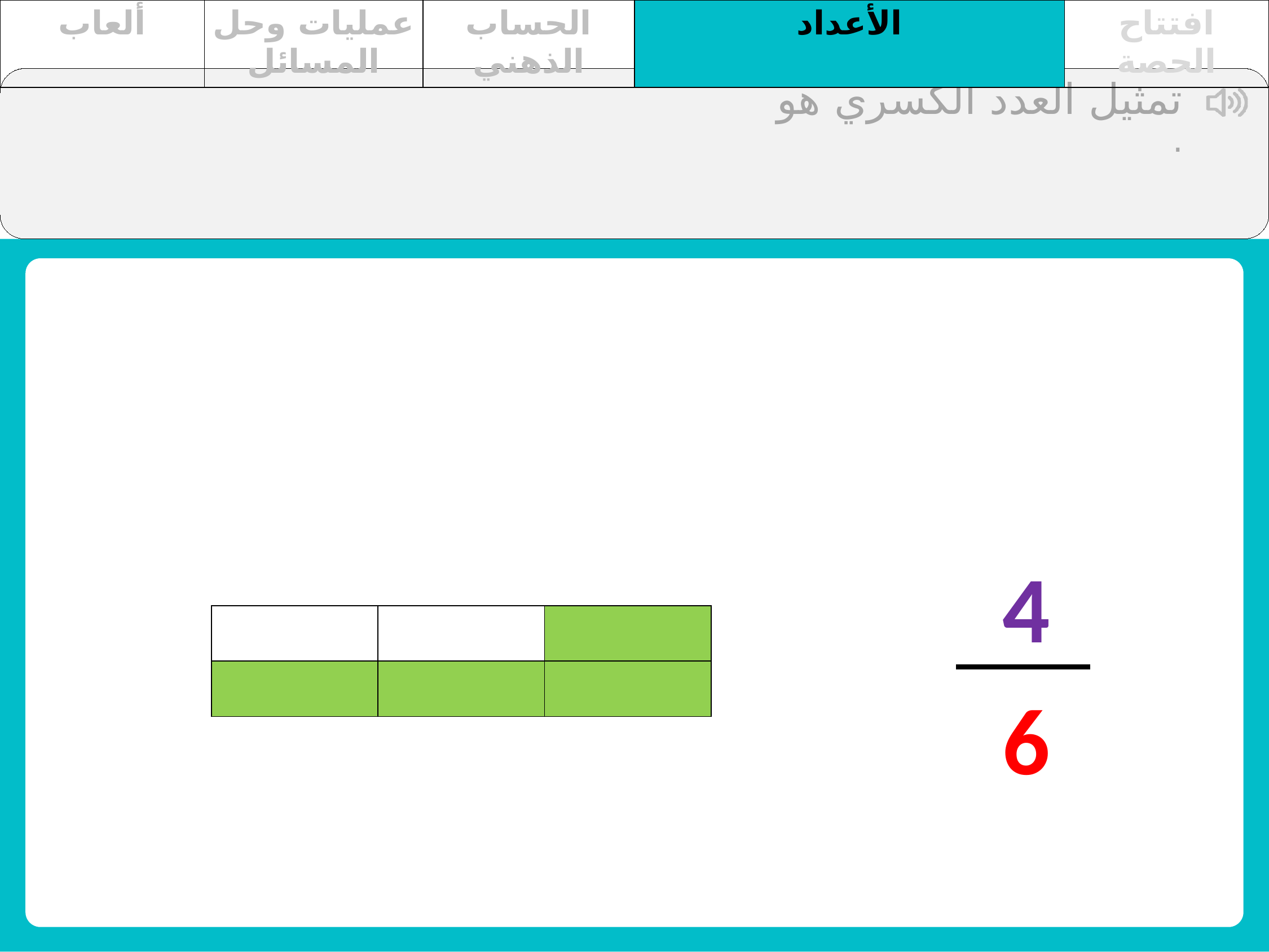

| ألعاب | عمليات وحل المسائل | الحساب الذهني | الأعداد | افتتاح الحصة |
| --- | --- | --- | --- | --- |

تمثيل العدد الكسري هو
.

4
|  |  |  |
| --- | --- | --- |
|  |  |  |
6